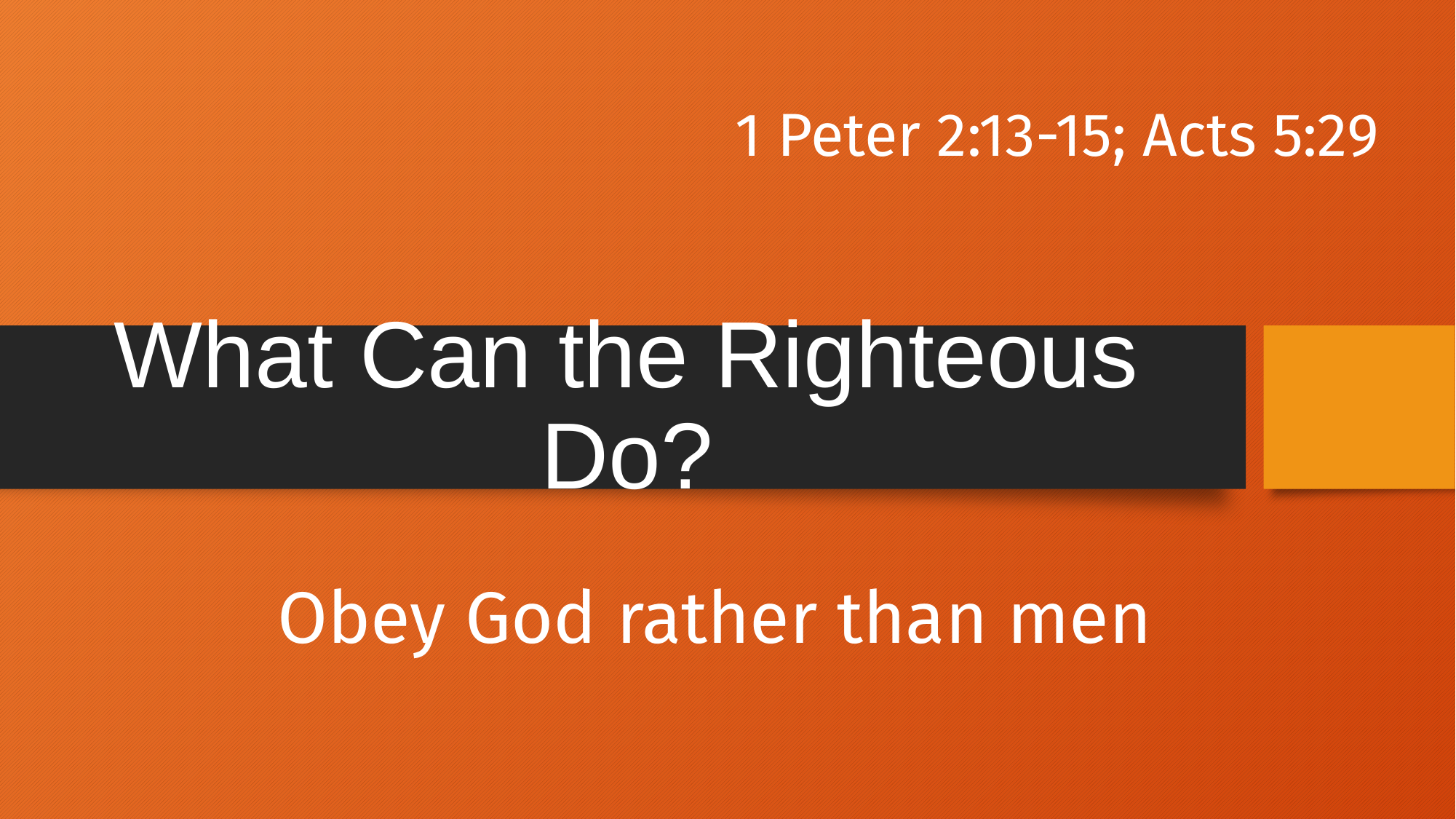

1 Peter 2:13-15; Acts 5:29
# What Can the Righteous Do?
Obey God rather than men